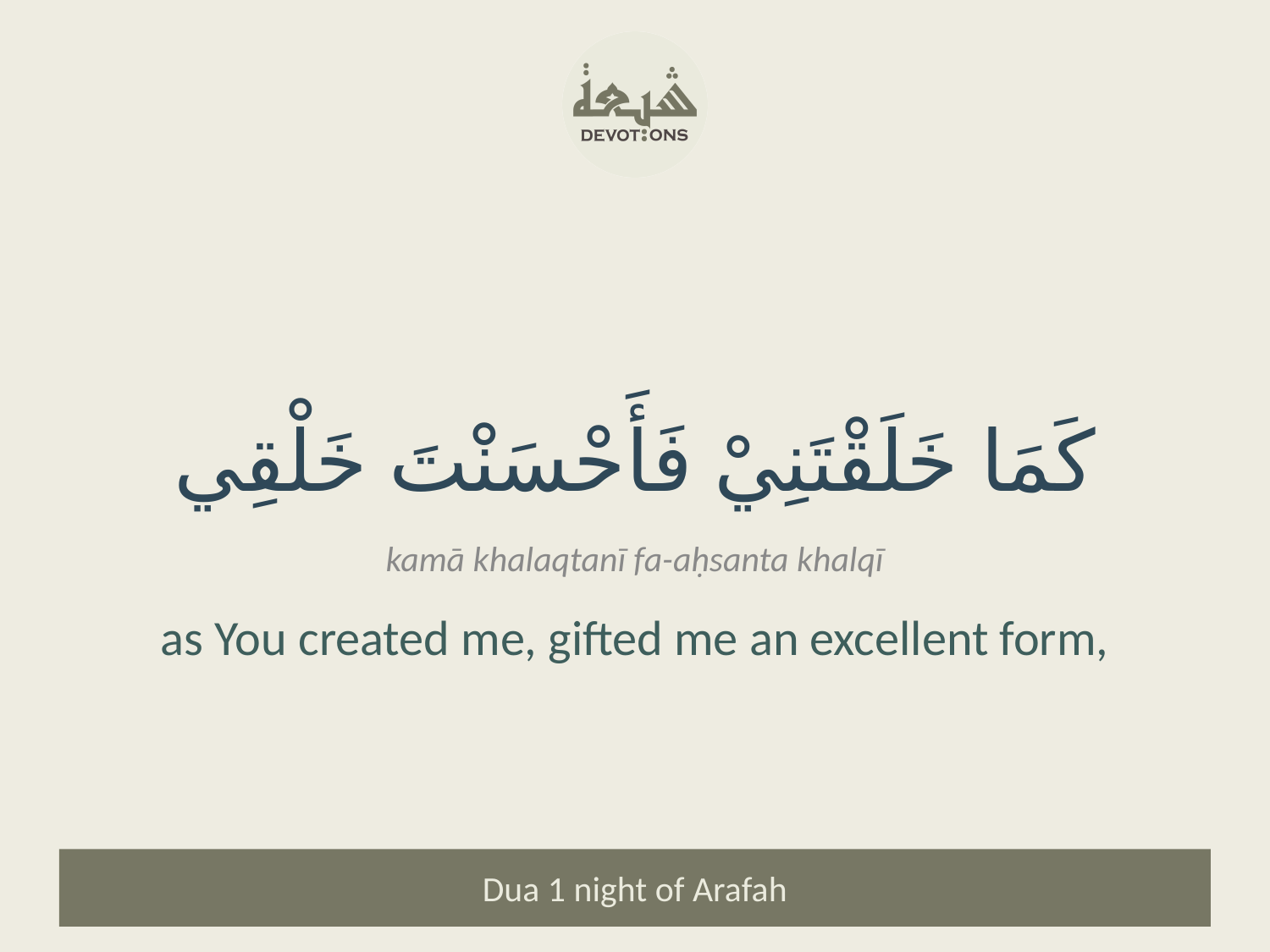

كَمَا خَلَقْتَنِيْ فَأَحْسَنْتَ خَلْقِي
kamā khalaqtanī fa-aḥsanta khalqī
as You created me, gifted me an excellent form,
Dua 1 night of Arafah